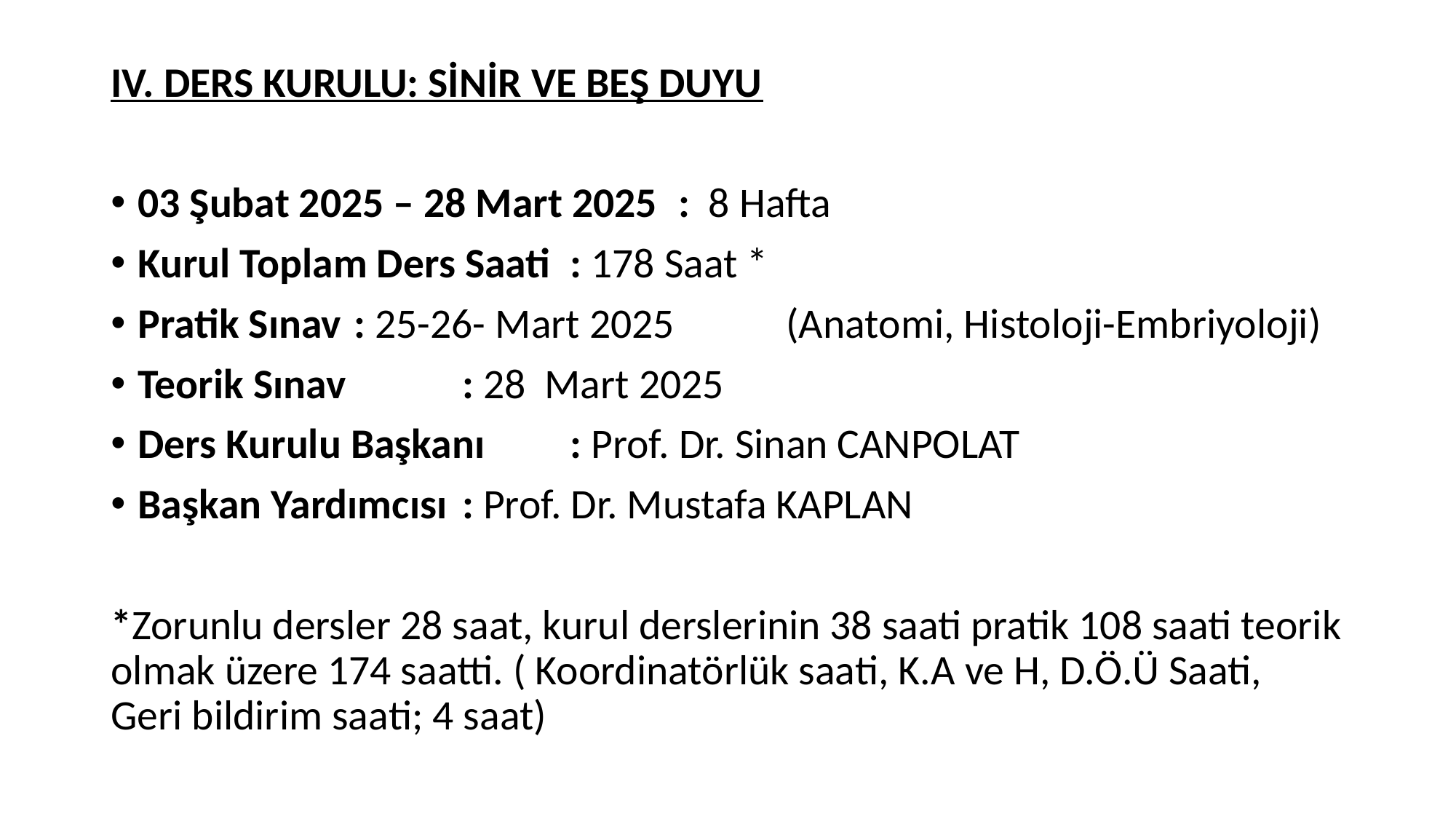

IV. DERS KURULU: SİNİR VE BEŞ DUYU

03 Şubat 2025 – 28 Mart 2025 	:  8 Hafta
Kurul Toplam Ders Saati		: 178 Saat *
Pratik Sınav				: 25-26- Mart 2025 							(Anatomi, Histoloji-Embriyoloji)
Teorik Sınav 				: 28  Mart 2025
Ders Kurulu Başkanı 			: Prof. Dr. Sinan CANPOLAT
Başkan Yardımcısı 			: Prof. Dr. Mustafa KAPLAN

*Zorunlu dersler 28 saat, kurul derslerinin 38 saati pratik 108 saati teorik olmak üzere 174 saatti. ( Koordinatörlük saati, K.A ve H, D.Ö.Ü Saati, Geri bildirim saati; 4 saat)